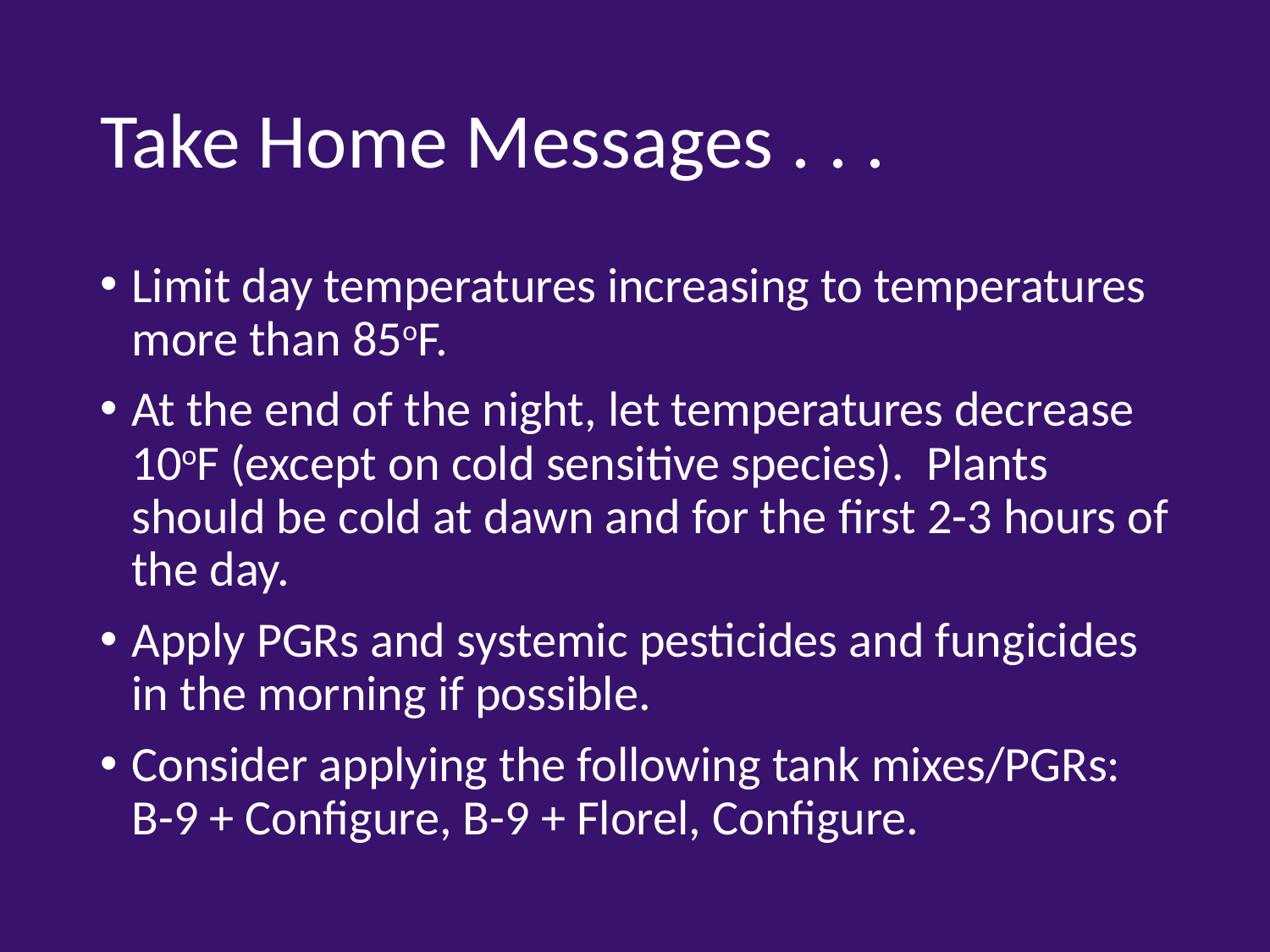

# Take Home Messages . . .
Limit day temperatures increasing to temperatures more than 85oF.
At the end of the night, let temperatures decrease 10oF (except on cold sensitive species).  Plants should be cold at dawn and for the first 2-3 hours of the day.
Apply PGRs and systemic pesticides and fungicides in the morning if possible.
Consider applying the following tank mixes/PGRs:  B-9 + Configure, B-9 + Florel, Configure.